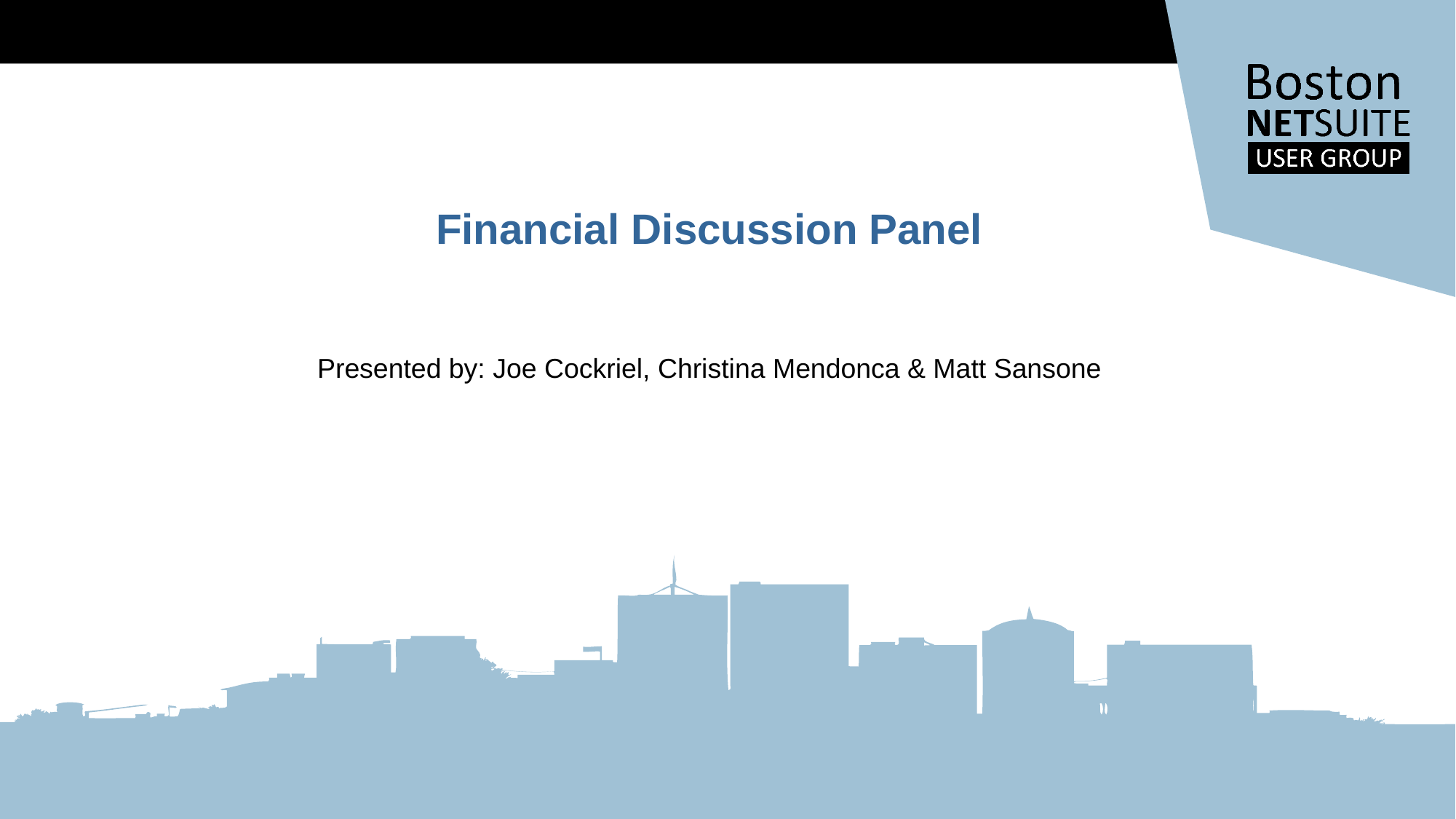

Financial Discussion Panel
Presented by: Joe Cockriel, Christina Mendonca & Matt Sansone